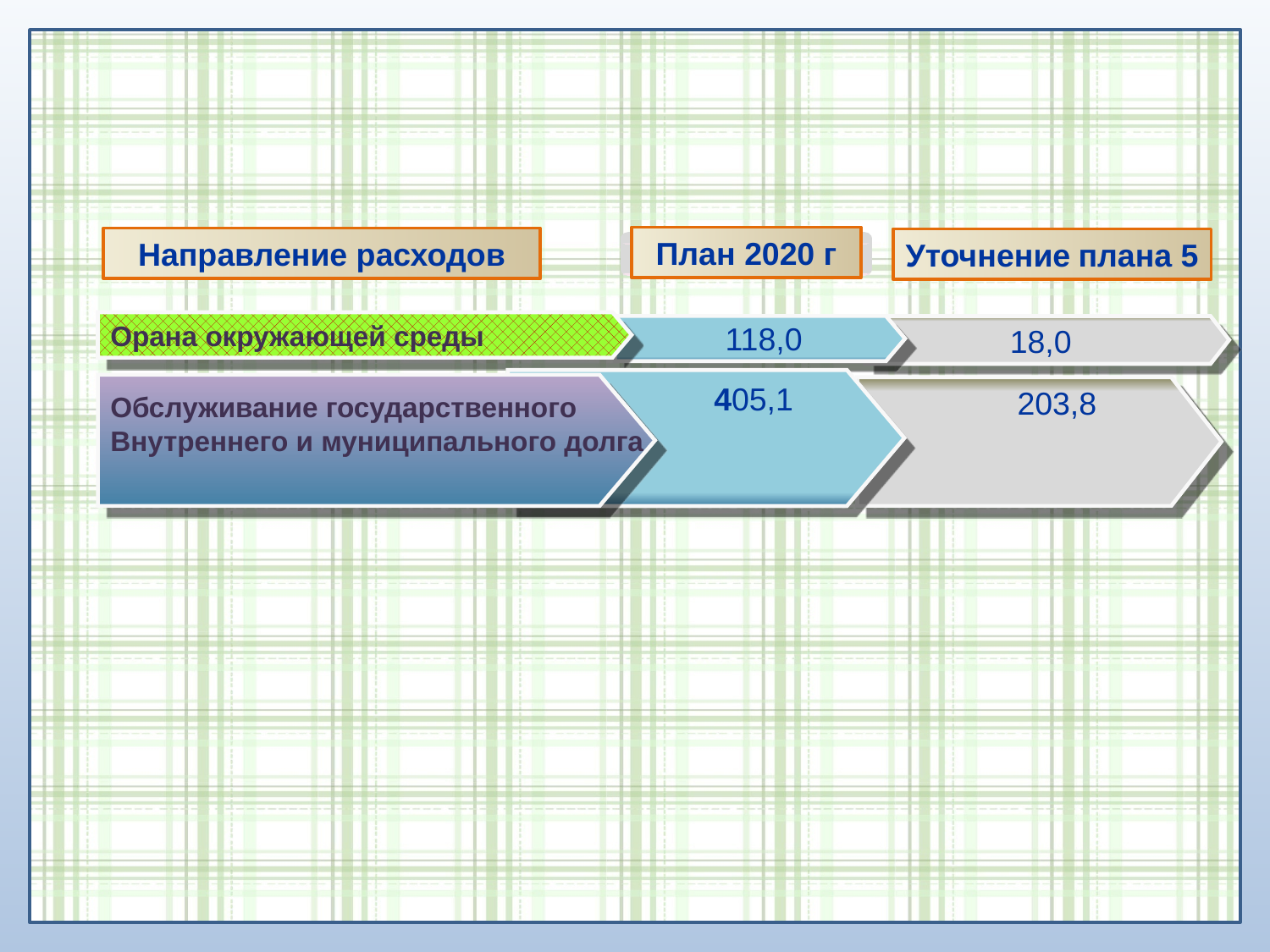

План 2020 г
Направление расходов
Уточнение плана 5

Орана окружающей среды
18,0
           118,0

   405,1
Обслуживание государственного
Внутреннего и муниципального долга

203,8